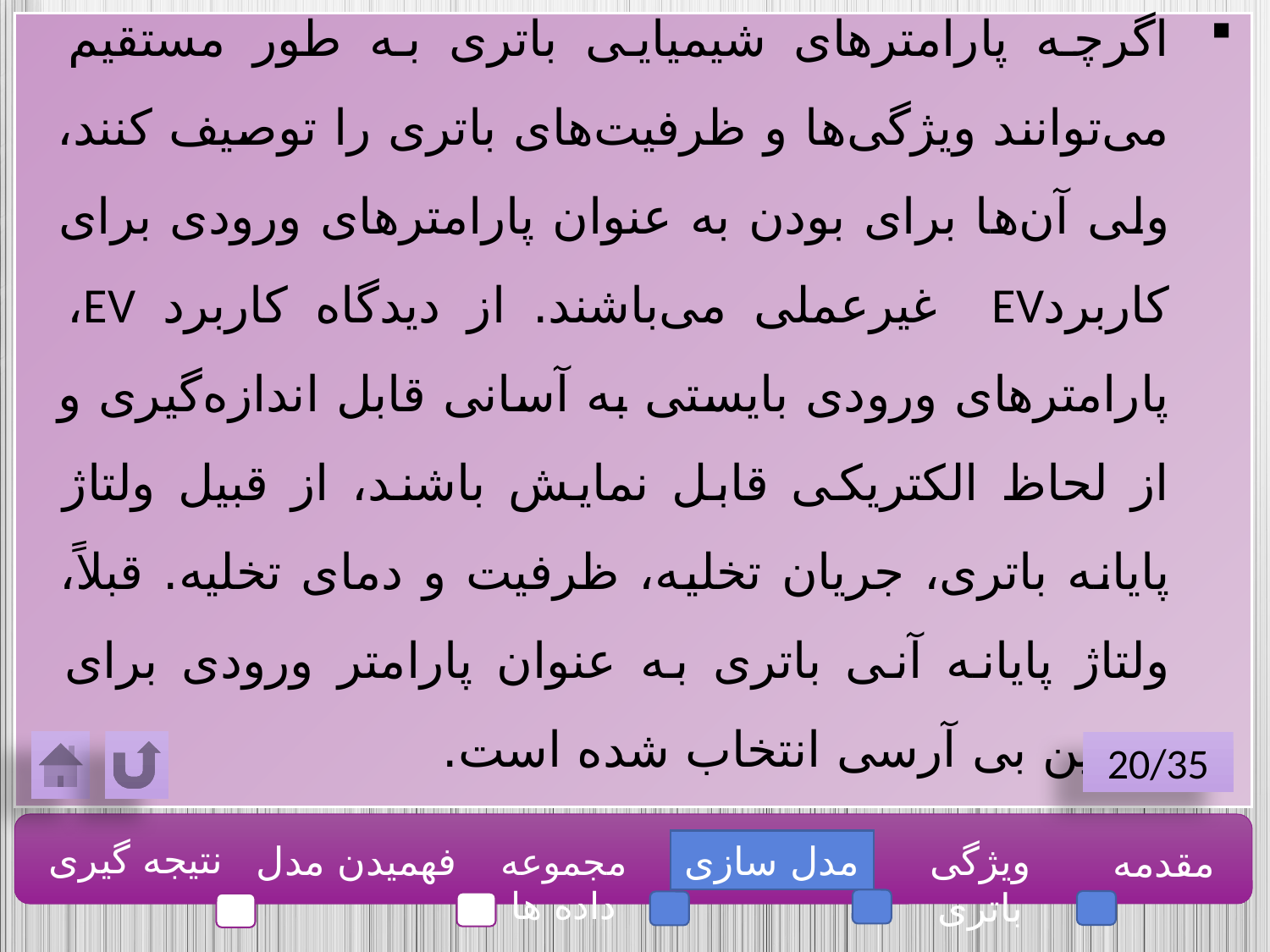

اگرچه پارامترهای شیمیایی باتری به طور مستقیم می‌توانند ویژگی‌ها و ظرفیت‌های باتری را توصیف کنند، ولی آن‌ها برای بودن به عنوان پارامترهای ورودی برای کاربردEV  غیرعملی می‌باشند. از دیدگاه کاربرد EV، پارامترهای ورودی بایستی به آسانی قابل اندازه‌گیری و از لحاظ الکتریکی قابل نمایش باشند، از قبیل ولتاژ پایانه باتری، جریان تخلیه، ظرفیت و دمای تخلیه. قبلاً، ولتاژ پایانه آنی باتری به عنوان پارامتر ورودی برای تخمین بی آرسی انتخاب شده است.

20/35

نتیجه گیری
فهمیدن مدل
مدل سازی
ویژگی باتری
مقدمه
مجموعه داده ها